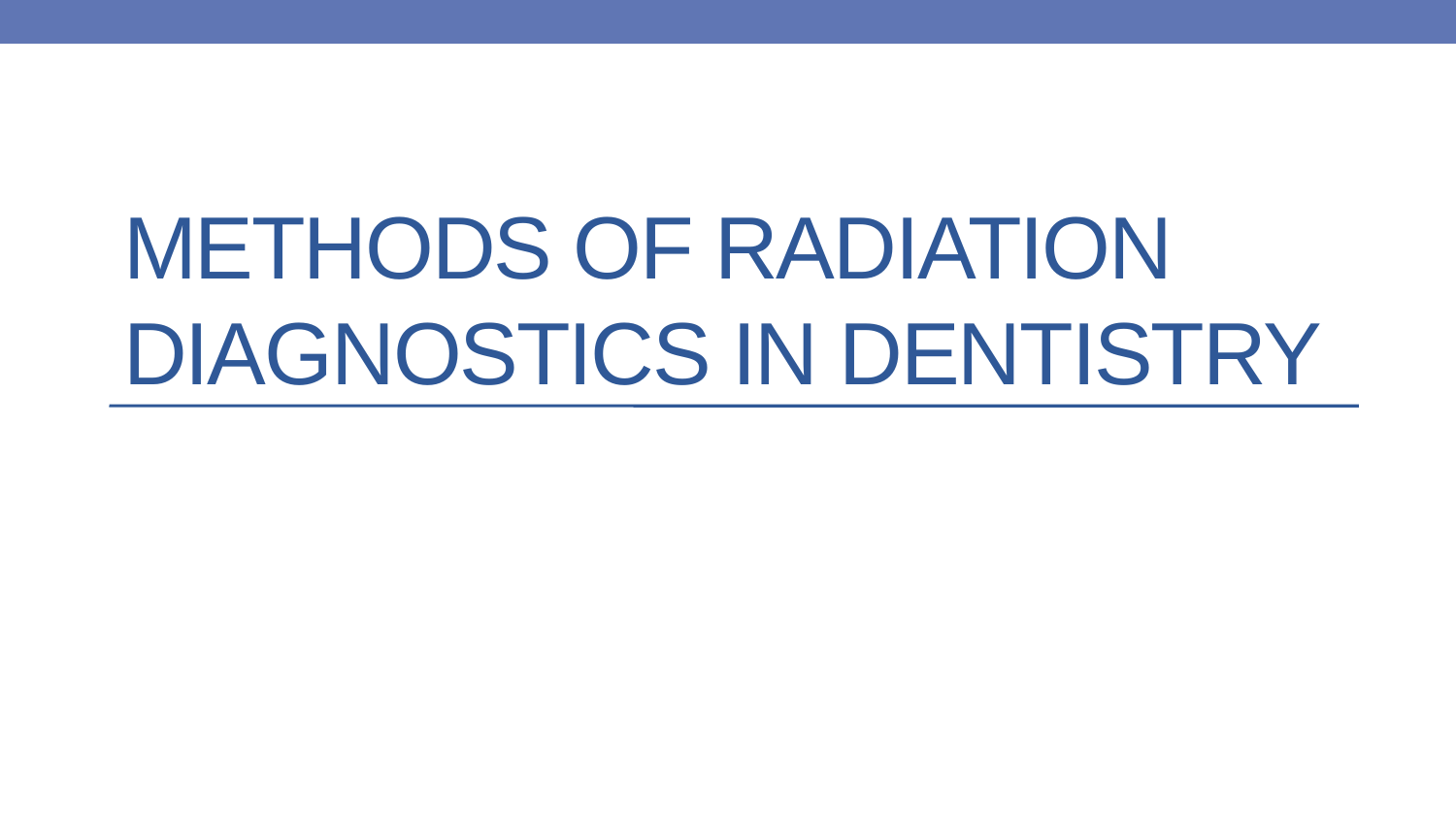

# Methods of radiation diagnostics in dentistry